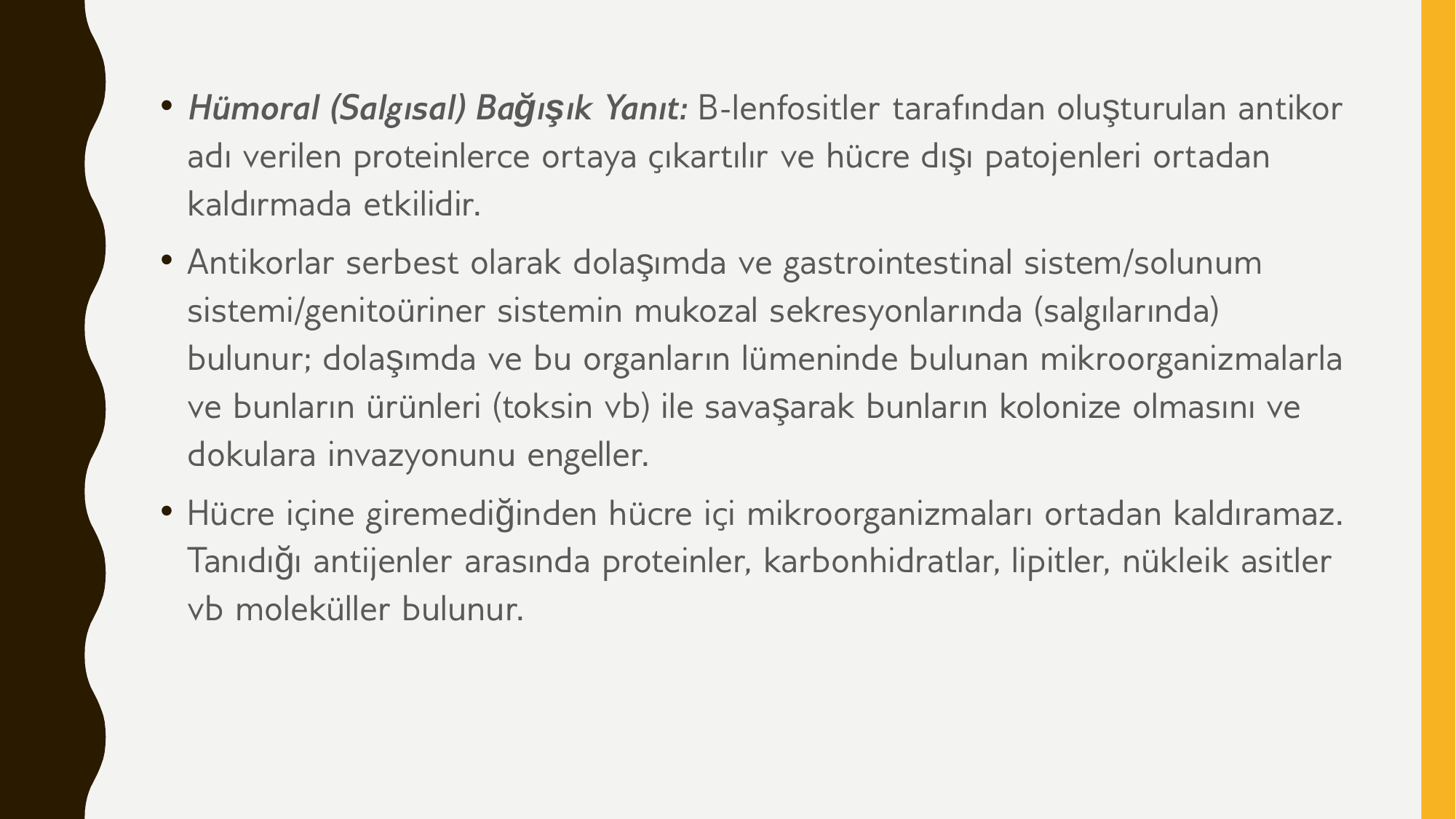

Hümoral (Salgısal) Bağışık Yanıt: B-lenfositler tarafından oluşturulan antikor adı verilen proteinlerce ortaya çıkartılır ve hücre dışı patojenleri ortadan kaldırmada etkilidir.
Antikorlar serbest olarak dolaşımda ve gastrointestinal sistem/solunum sistemi/genitoüriner sistemin mukozal sekresyonlarında (salgılarında) bulunur; dolaşımda ve bu organların lümeninde bulunan mikroorganizmalarla ve bunların ürünleri (toksin vb) ile savaşarak bunların kolonize olmasını ve dokulara invazyonunu engeller.
Hücre içine giremediğinden hücre içi mikroorganizmaları ortadan kaldıramaz. Tanıdığı antijenler arasında proteinler, karbonhidratlar, lipitler, nükleik asitler vb moleküller bulunur.